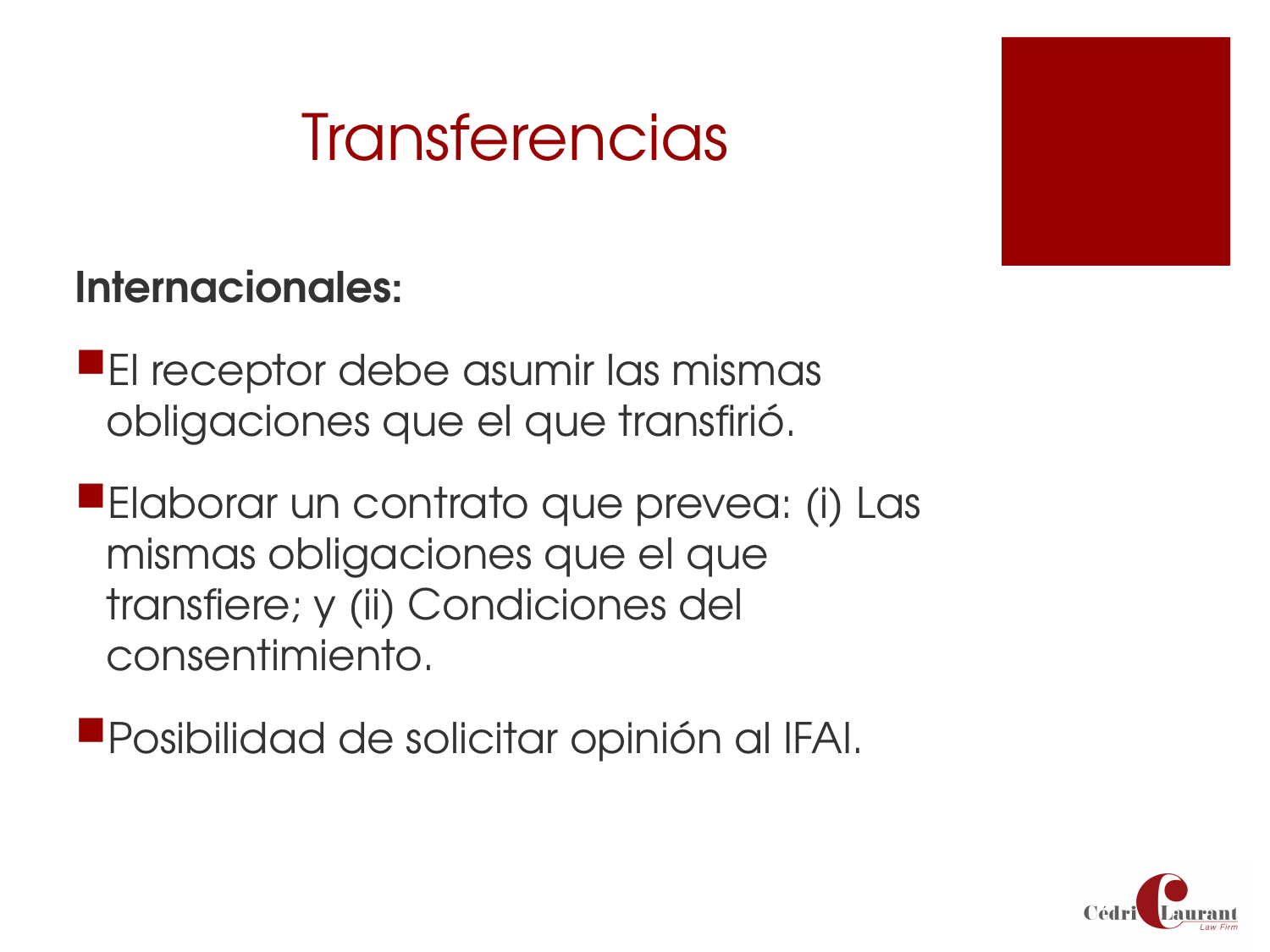

# Transferencias
Internacionales:
El receptor debe asumir las mismas obligaciones que el que transfirió.
Elaborar un contrato que prevea: (i) Las mismas obligaciones que el que transfiere; y (ii) Condiciones del consentimiento.
Posibilidad de solicitar opinión al IFAI.